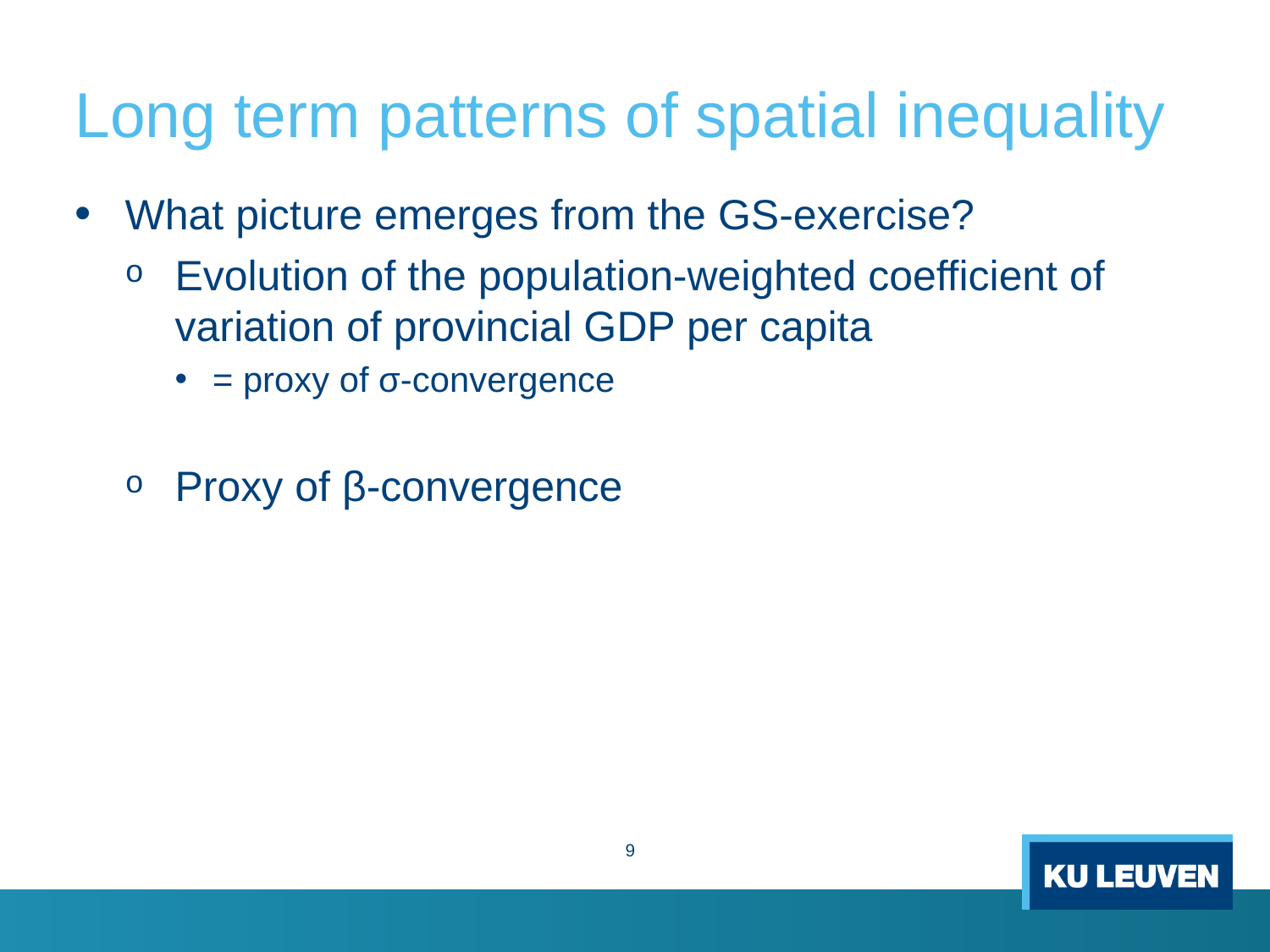

# Long term patterns of spatial inequality
What picture emerges from the GS-exercise?
Evolution of the population-weighted coefficient of variation of provincial GDP per capita
= proxy of σ-convergence

Proxy of β-convergence

9